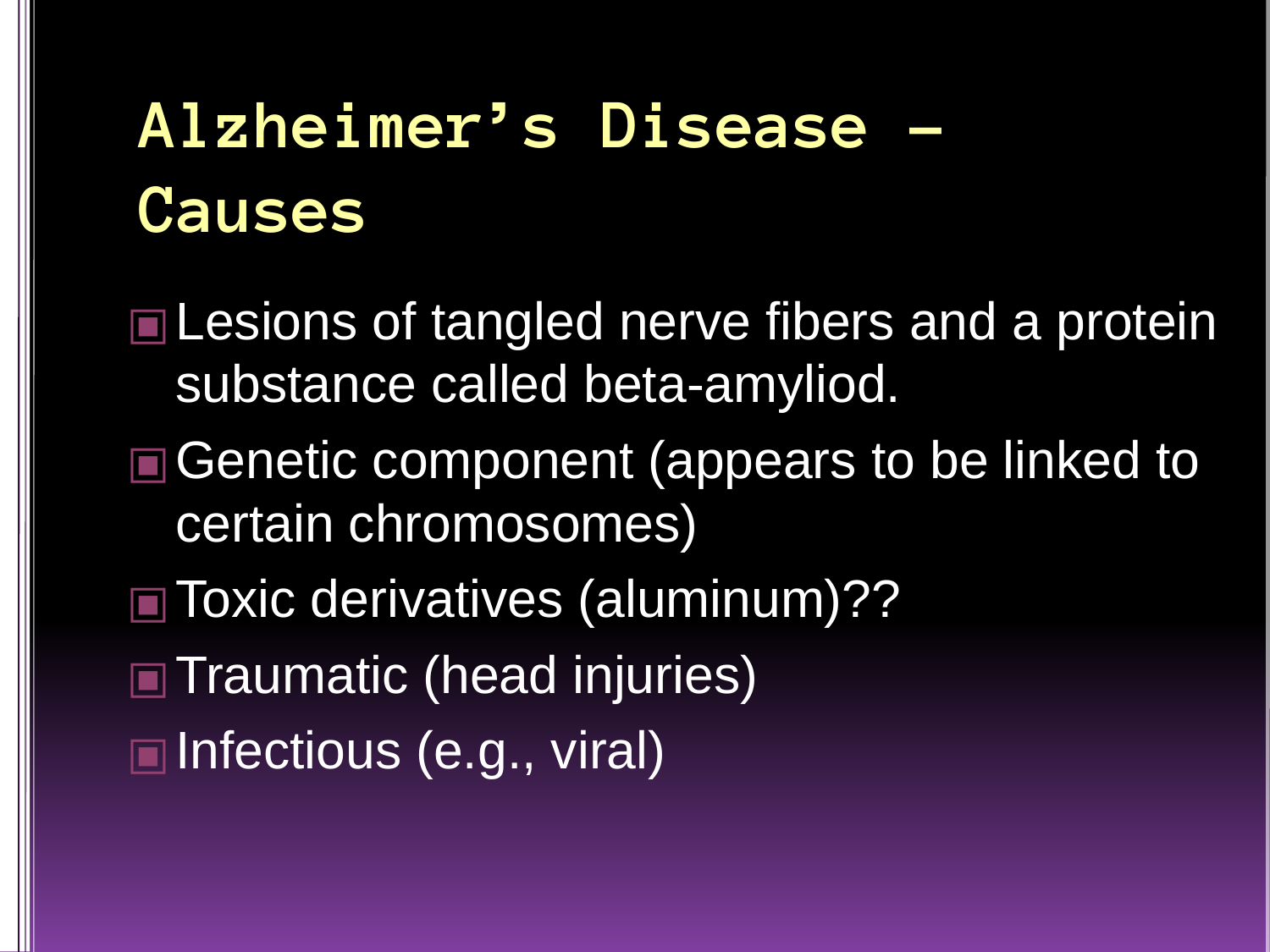

Alzheimer’s Disease - Causes
Lesions of tangled nerve fibers and a protein substance called beta-amyliod.
Genetic component (appears to be linked to certain chromosomes)
Toxic derivatives (aluminum)??
Traumatic (head injuries)
Infectious (e.g., viral)